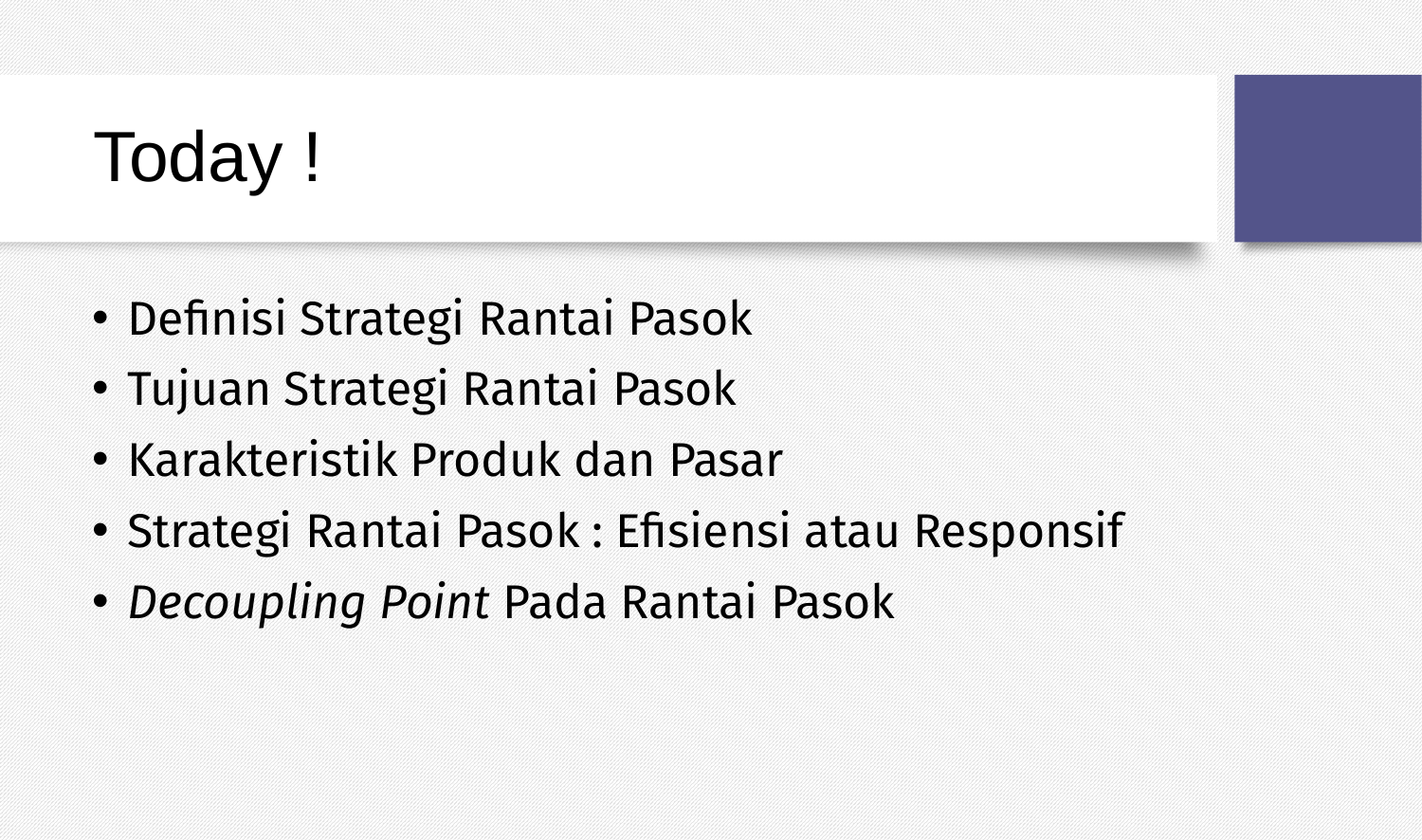

# Today !
Definisi Strategi Rantai Pasok
Tujuan Strategi Rantai Pasok
Karakteristik Produk dan Pasar
Strategi Rantai Pasok : Efisiensi atau Responsif
Decoupling Point Pada Rantai Pasok